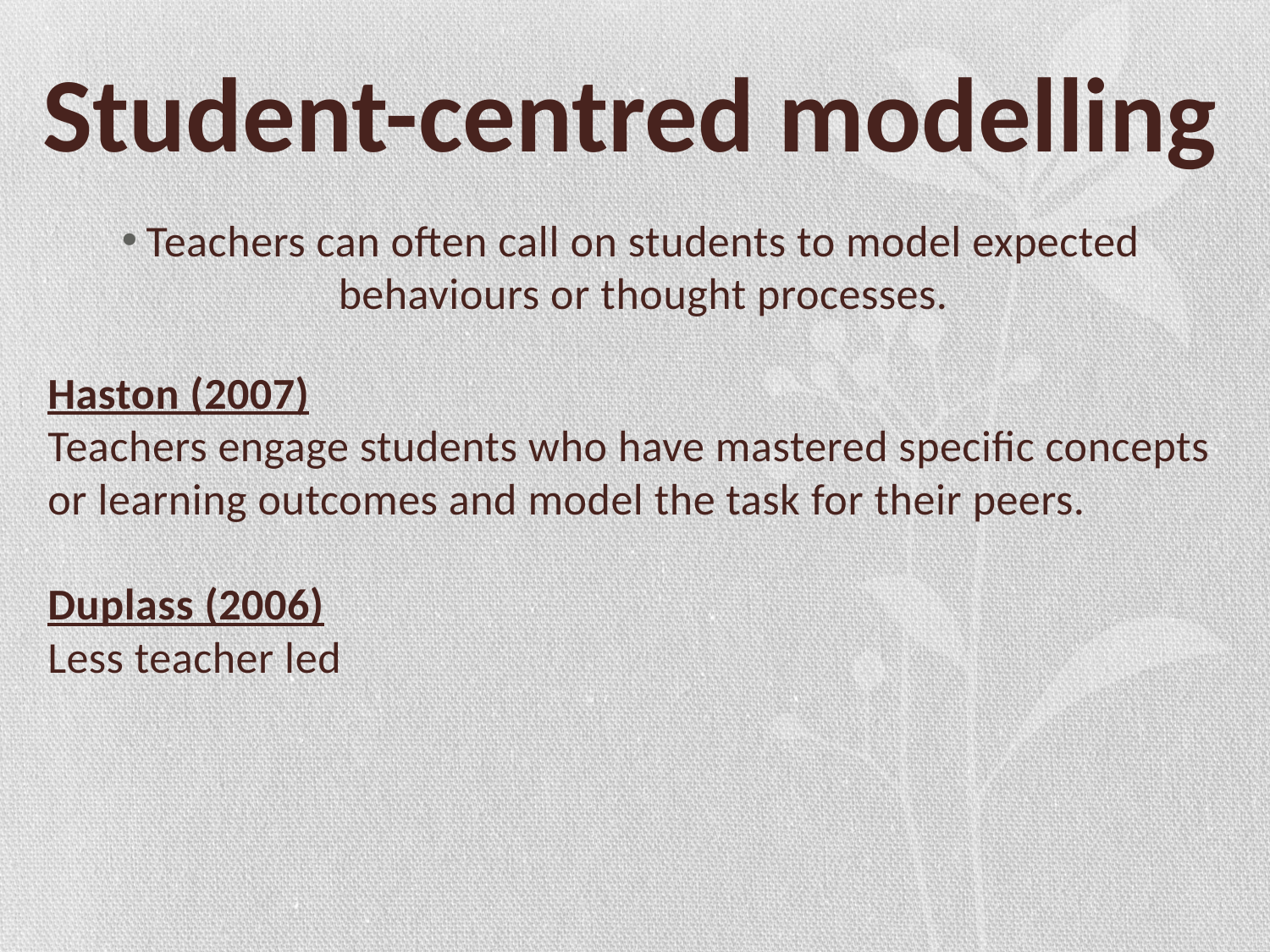

# Student-centred modelling
Teachers can often call on students to model expected behaviours or thought processes.

Haston (2007)
Teachers engage students who have mastered specific concepts or learning outcomes and model the task for their peers.

Duplass (2006)
Less teacher led